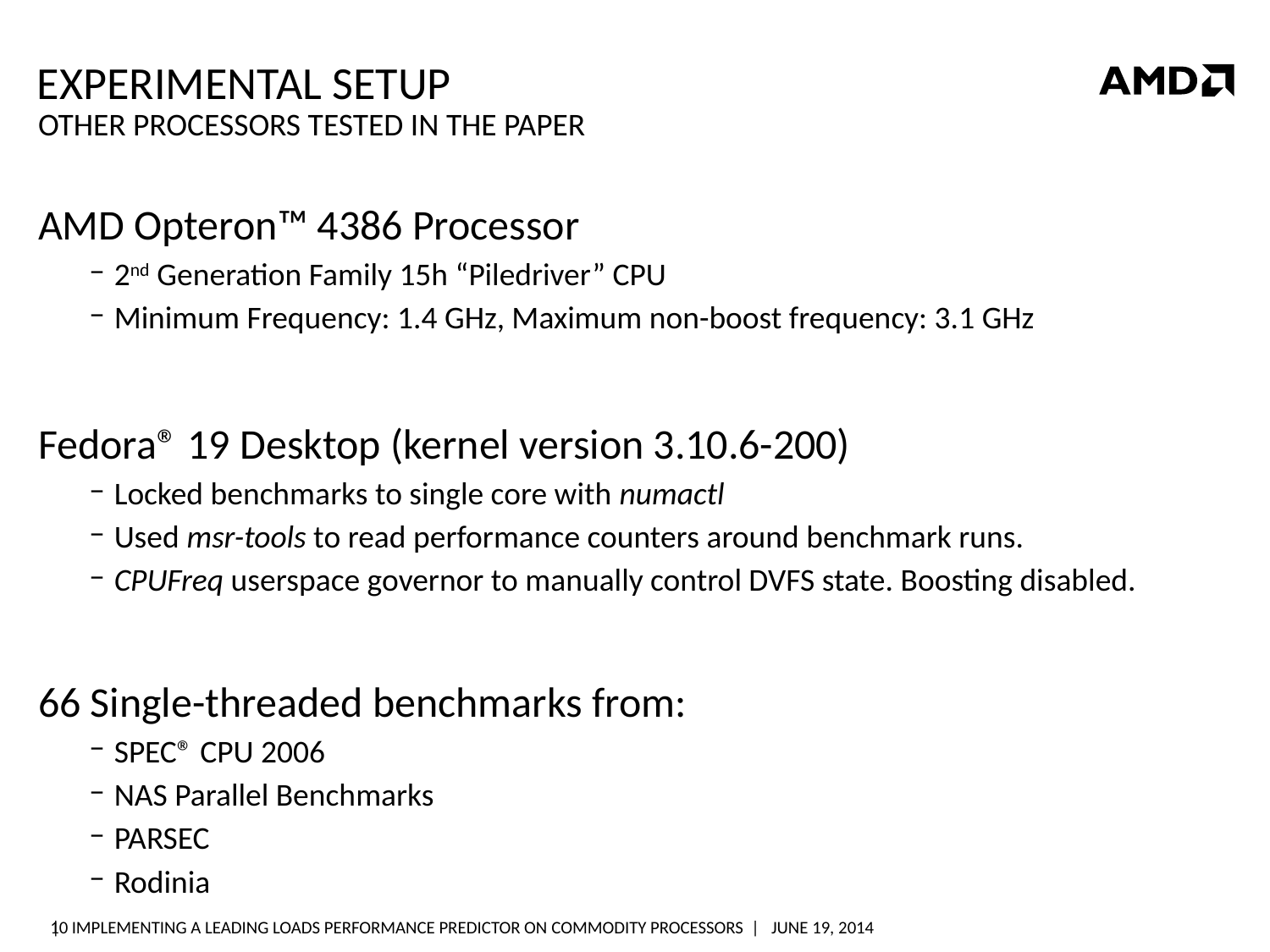

# Experimental Setup
Other Processors Tested in the Paper
AMD Opteron™ 4386 Processor
2nd Generation Family 15h “Piledriver” CPU
Minimum Frequency: 1.4 GHz, Maximum non-boost frequency: 3.1 GHz

Fedora® 19 Desktop (kernel version 3.10.6-200)
Locked benchmarks to single core with numactl
Used msr-tools to read performance counters around benchmark runs.
CPUFreq userspace governor to manually control DVFS state. Boosting disabled.

66 Single-threaded benchmarks from:
SPEC® CPU 2006
NAS Parallel Benchmarks
PARSEC
Rodinia